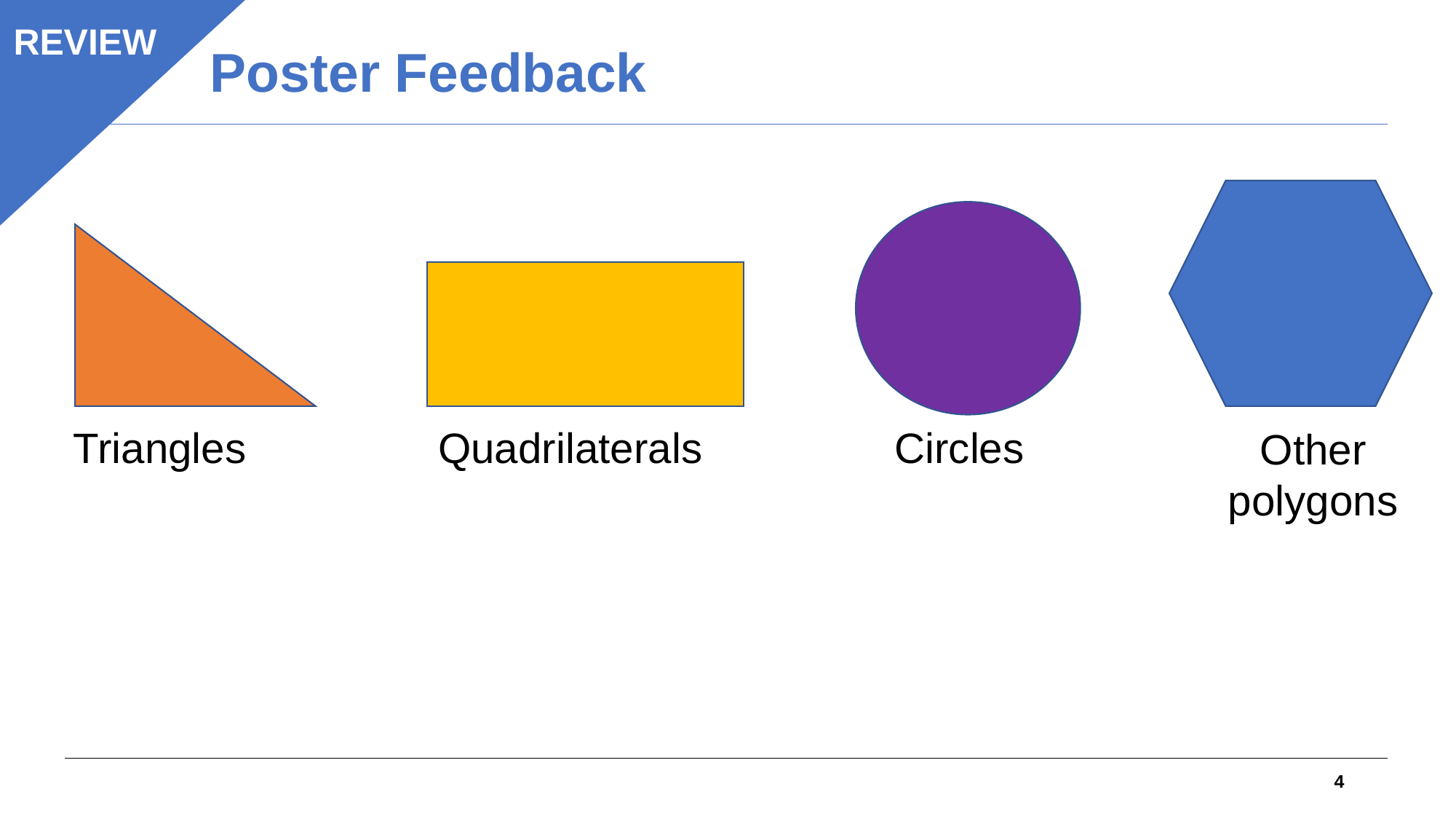

# Poster Feedback
REVIEW

Triangles
Quadrilaterals
Circles
Other polygons
4